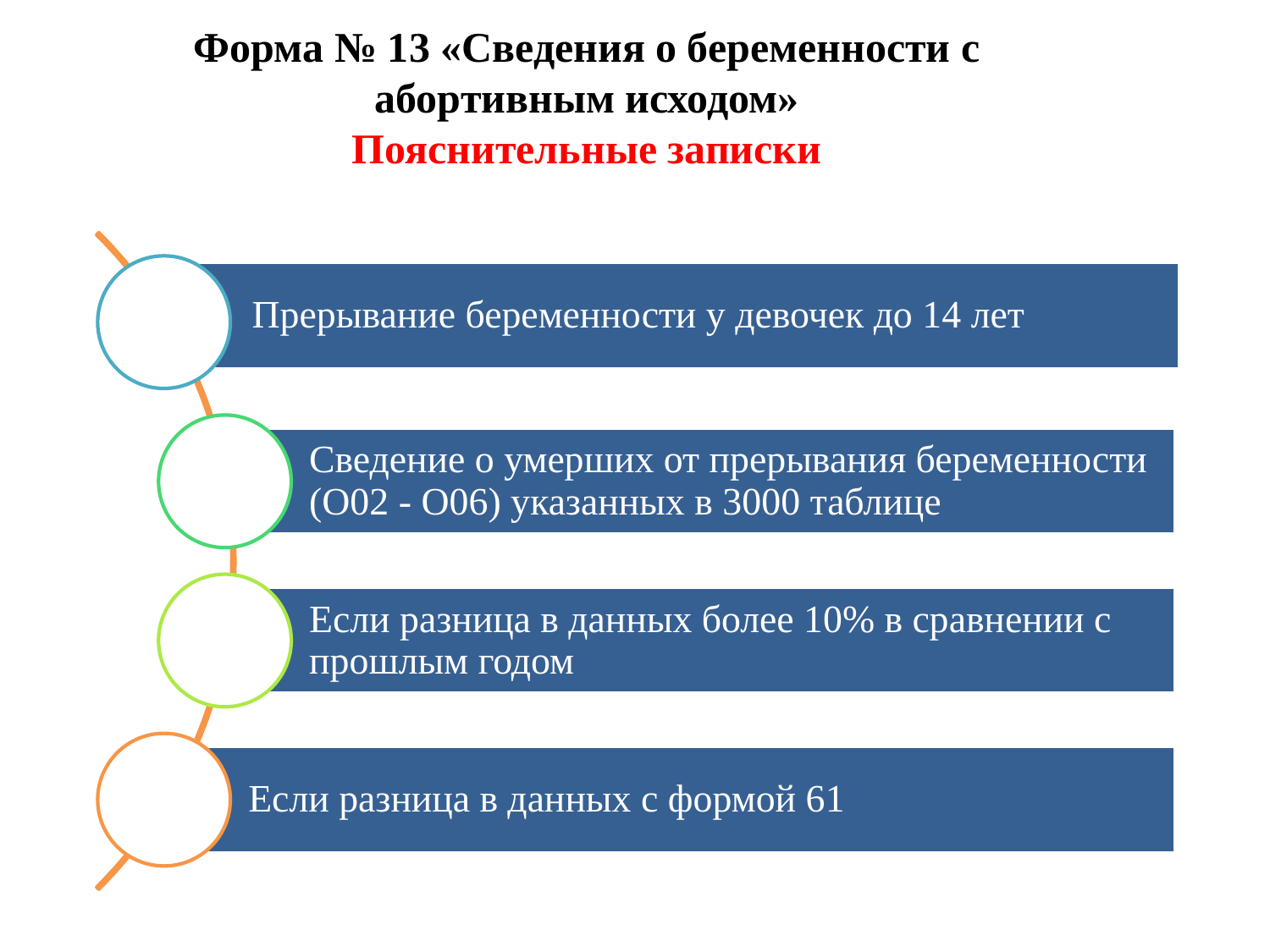

# Форма № 13 «Сведения о беременности с абортивным исходом» Пояснительные записки
Прерывание беременности у девочек до 14 лет
Сведение о умерших от прерывания беременности (O02 - O06) указанных в 3000 таблице
Если разница в данных более 10% в сравнении с прошлым годом
Если разница в данных с формой 61